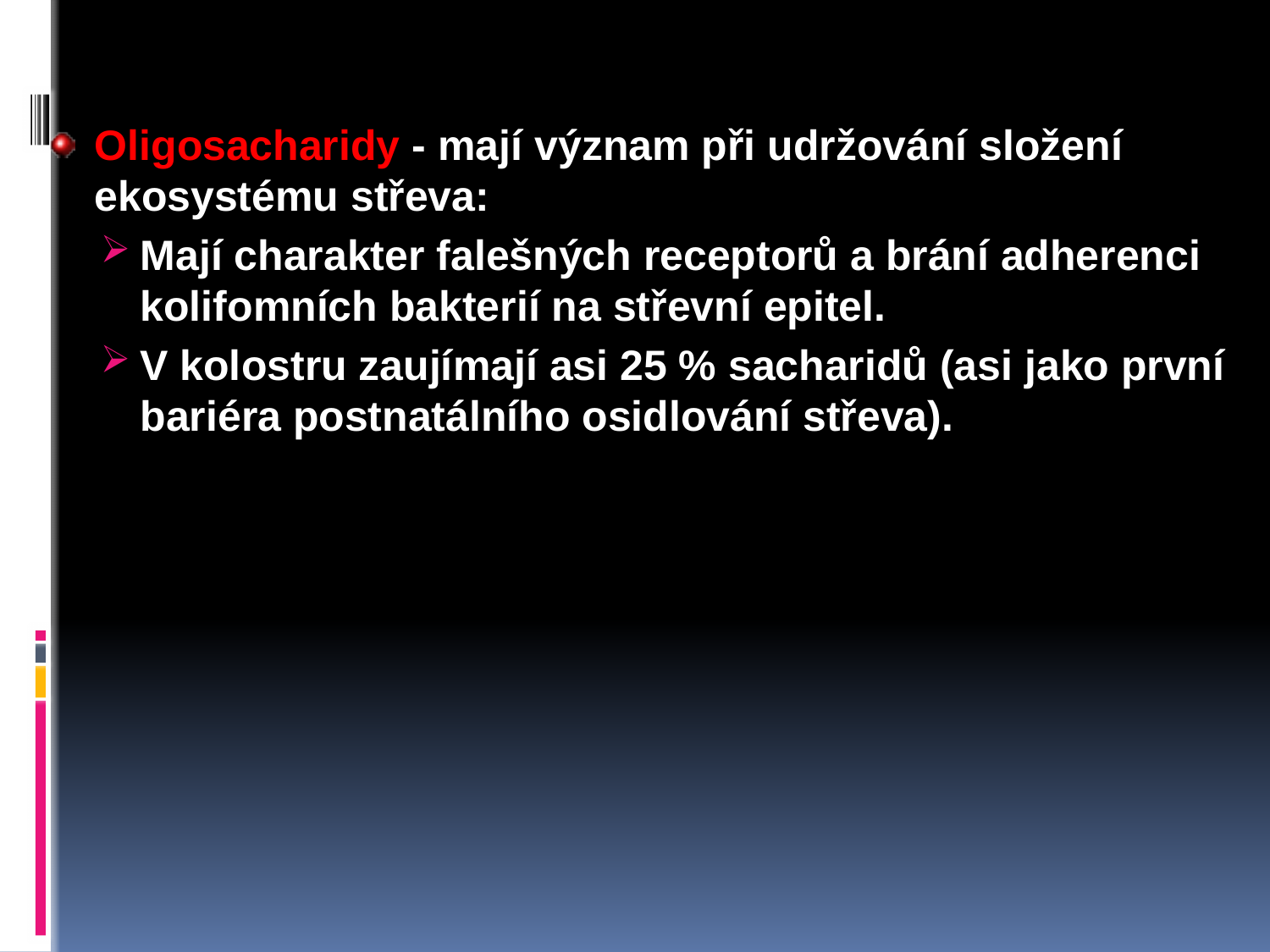

Oligosacharidy - mají význam při udržování složení ekosystému střeva:
Mají charakter falešných receptorů a brání adherenci kolifomních bakterií na střevní epitel.
V kolostru zaujímají asi 25 % sacharidů (asi jako první bariéra postnatálního osidlování střeva).